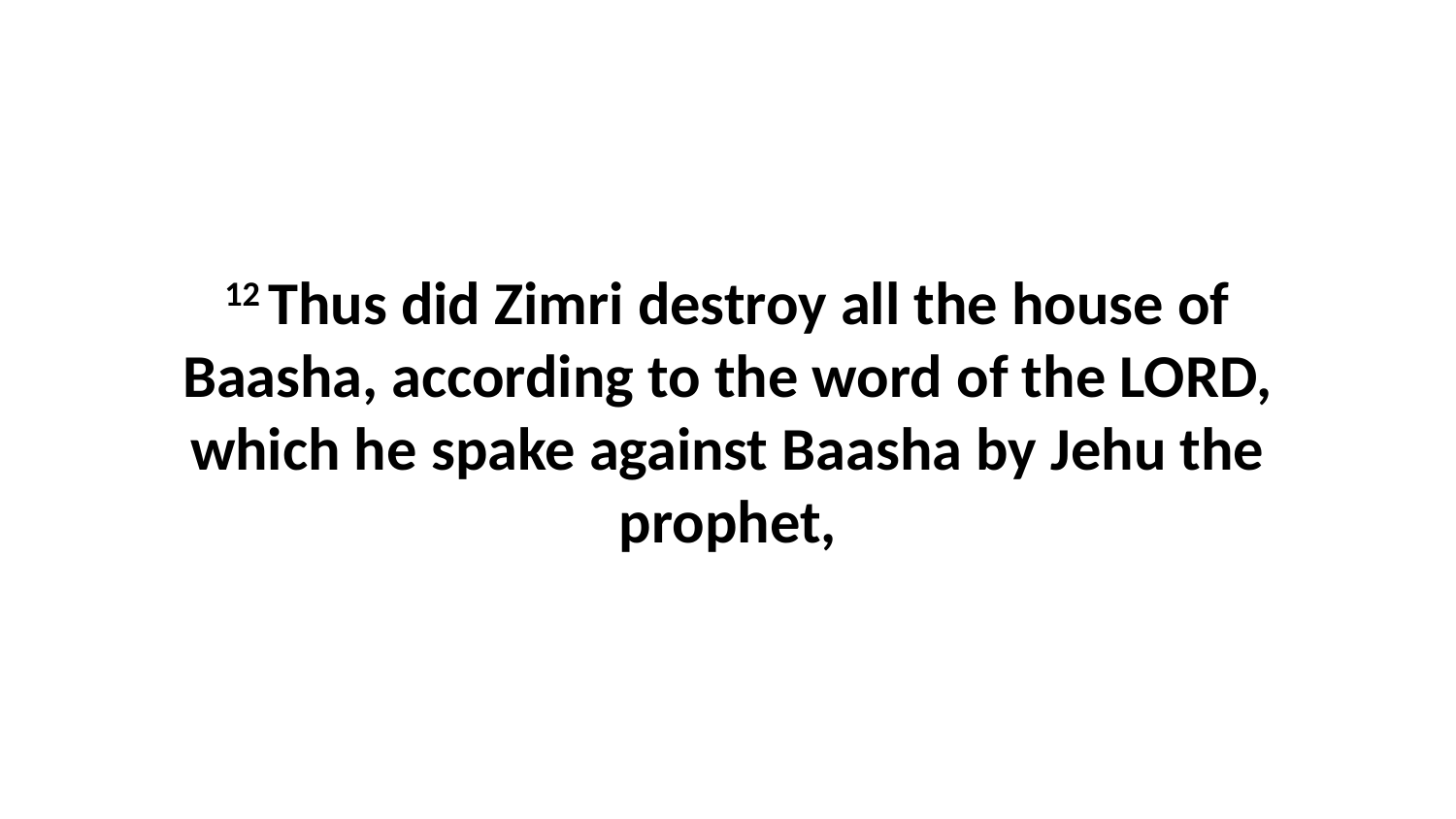

12 Thus did Zimri destroy all the house of Baasha, according to the word of the LORD, which he spake against Baasha by Jehu the prophet,